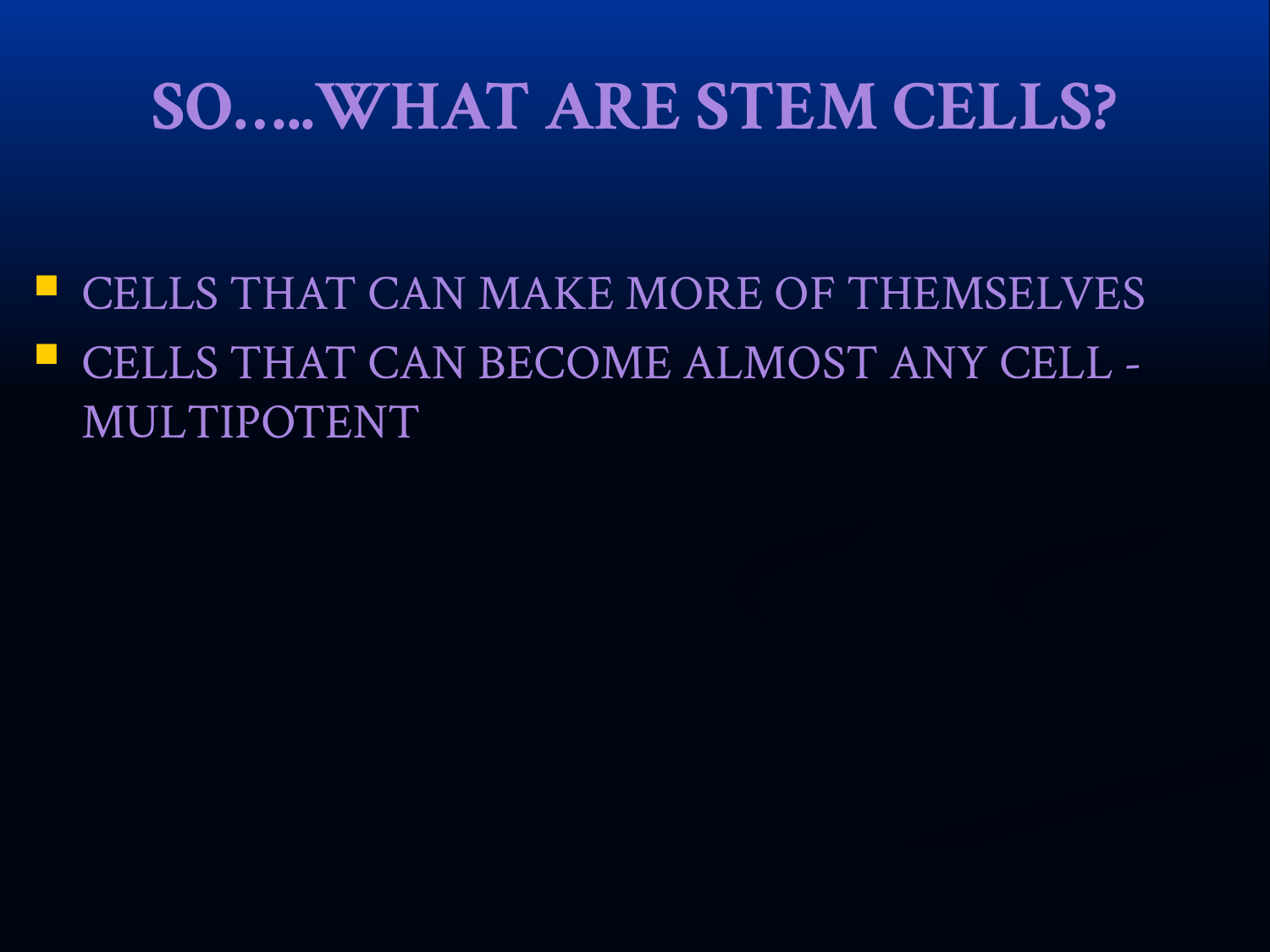

# SO…..WHAT ARE STEM CELLS?
CELLS THAT CAN MAKE MORE OF THEMSELVES
CELLS THAT CAN BECOME ALMOST ANY CELL - MULTIPOTENT